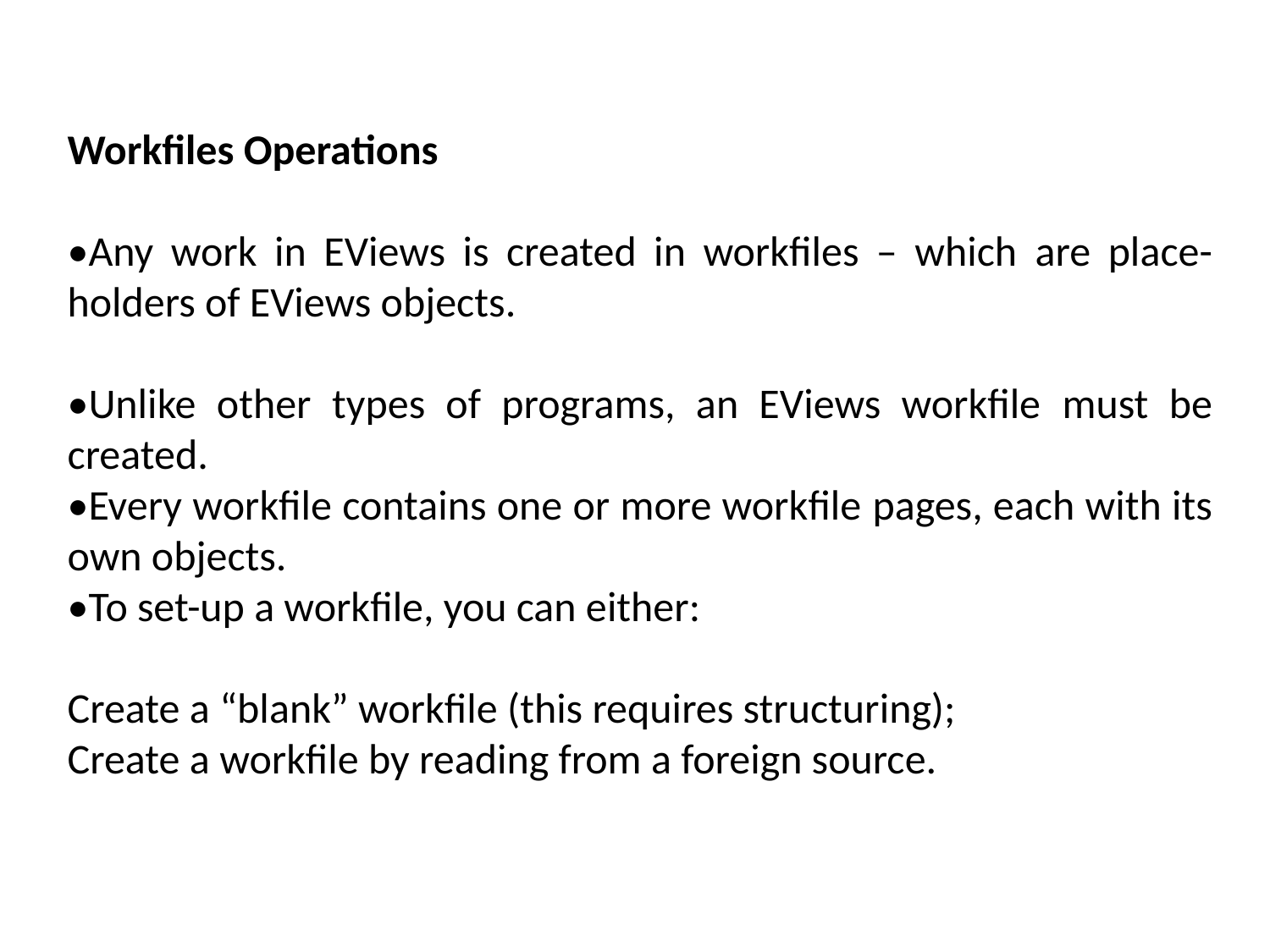

Workfiles Operations

•Any work in EViews is created in workfiles – which are place-holders of EViews objects.

•Unlike other types of programs, an EViews workfile must be created.
•Every workfile contains one or more workfile pages, each with its own objects.
•To set-up a workfile, you can either:

Create a “blank” workfile (this requires structuring);
Create a workfile by reading from a foreign source.